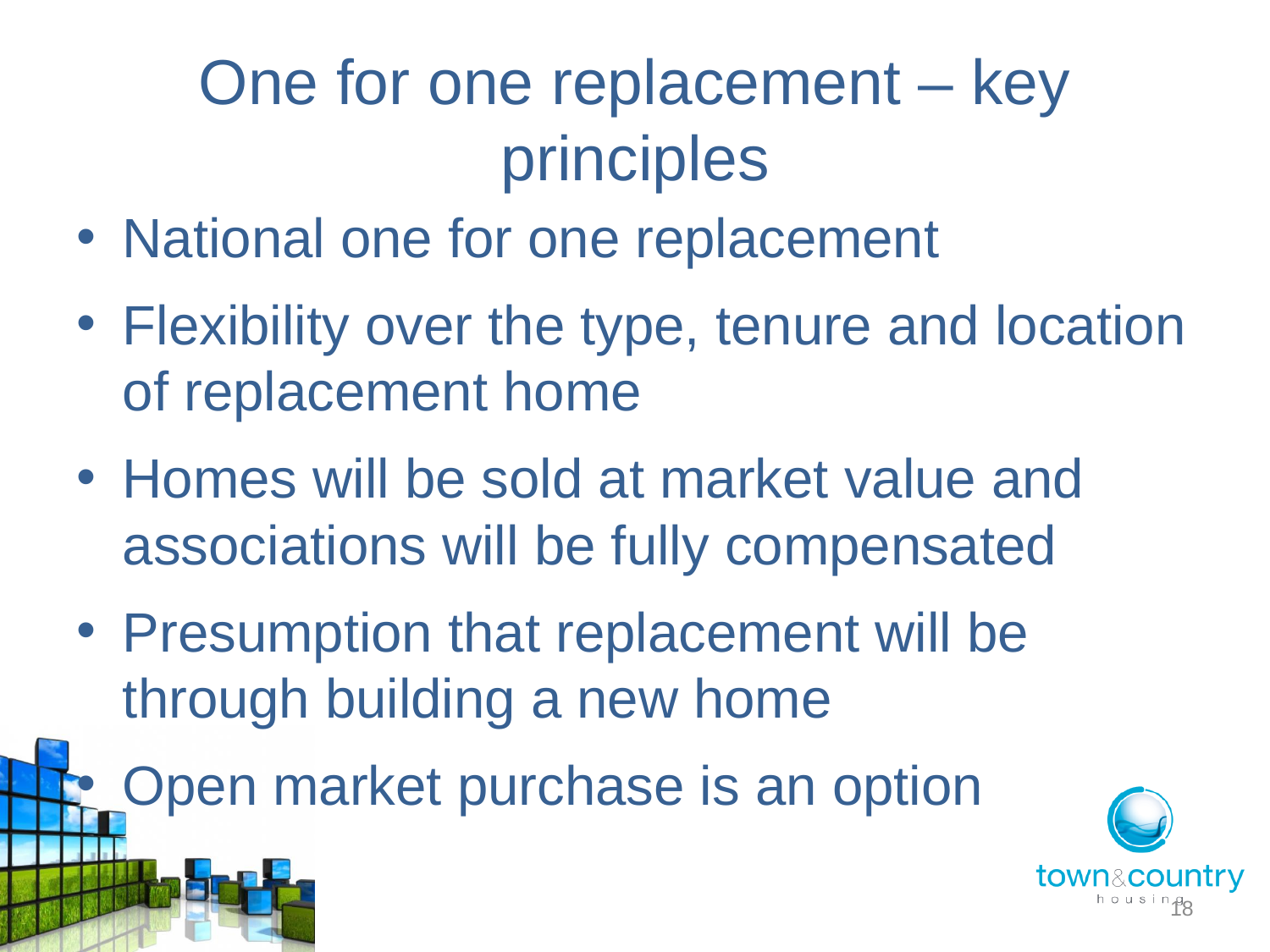

# One for one replacement – key principles
National one for one replacement
Flexibility over the type, tenure and location of replacement home
Homes will be sold at market value and associations will be fully compensated
Presumption that replacement will be through building a new home
Open market purchase is an option
18